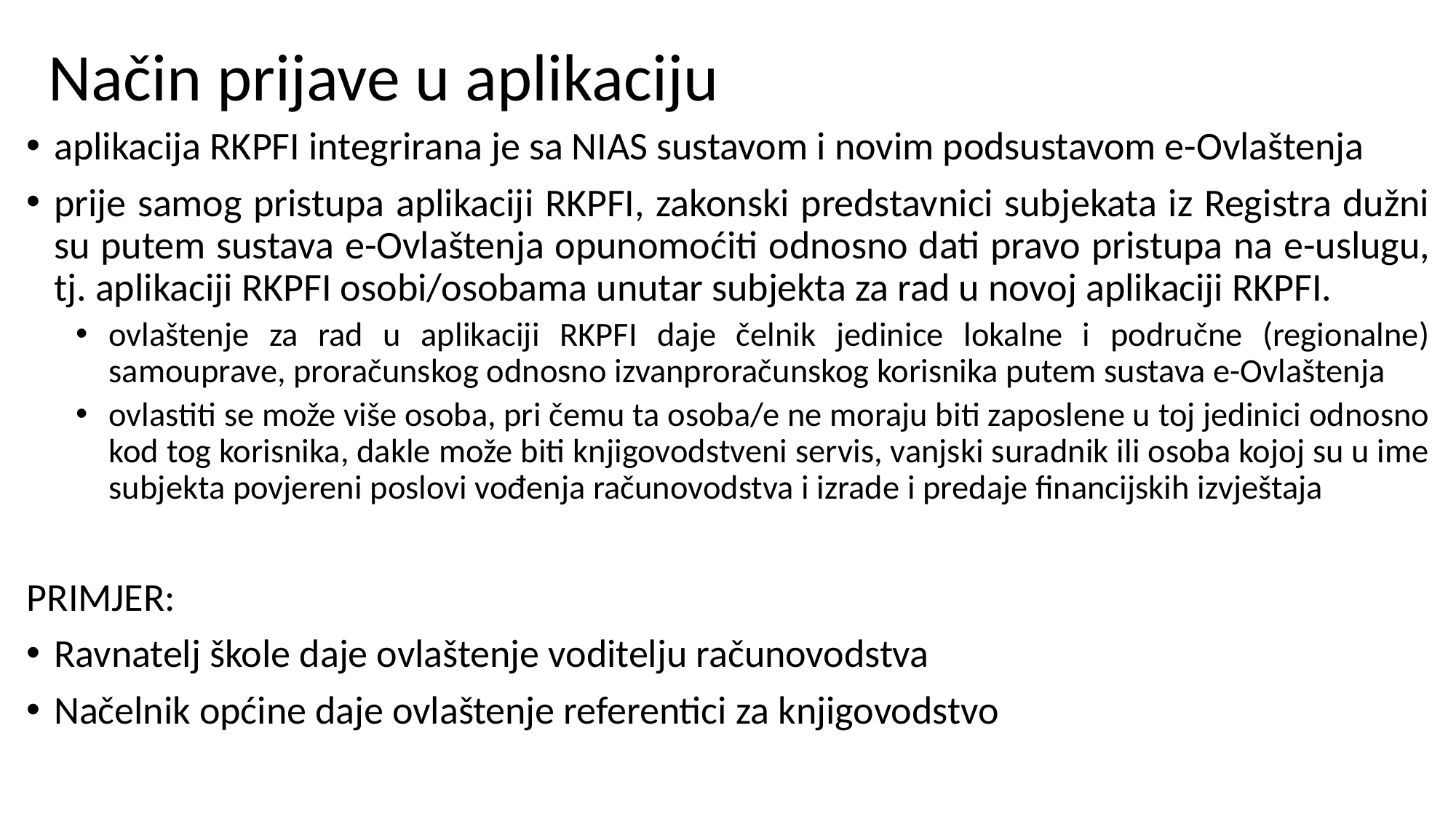

# Način prijave u aplikaciju
aplikacija RKPFI integrirana je sa NIAS sustavom i novim podsustavom e-Ovlaštenja
prije samog pristupa aplikaciji RKPFI, zakonski predstavnici subjekata iz Registra dužni su putem sustava e-Ovlaštenja opunomoćiti odnosno dati pravo pristupa na e-uslugu, tj. aplikaciji RKPFI osobi/osobama unutar subjekta za rad u novoj aplikaciji RKPFI.
ovlaštenje za rad u aplikaciji RKPFI daje čelnik jedinice lokalne i područne (regionalne) samouprave, proračunskog odnosno izvanproračunskog korisnika putem sustava e-Ovlaštenja
ovlastiti se može više osoba, pri čemu ta osoba/e ne moraju biti zaposlene u toj jedinici odnosno kod tog korisnika, dakle može biti knjigovodstveni servis, vanjski suradnik ili osoba kojoj su u ime subjekta povjereni poslovi vođenja računovodstva i izrade i predaje financijskih izvještaja

PRIMJER:
Ravnatelj škole daje ovlaštenje voditelju računovodstva
Načelnik općine daje ovlaštenje referentici za knjigovodstvo